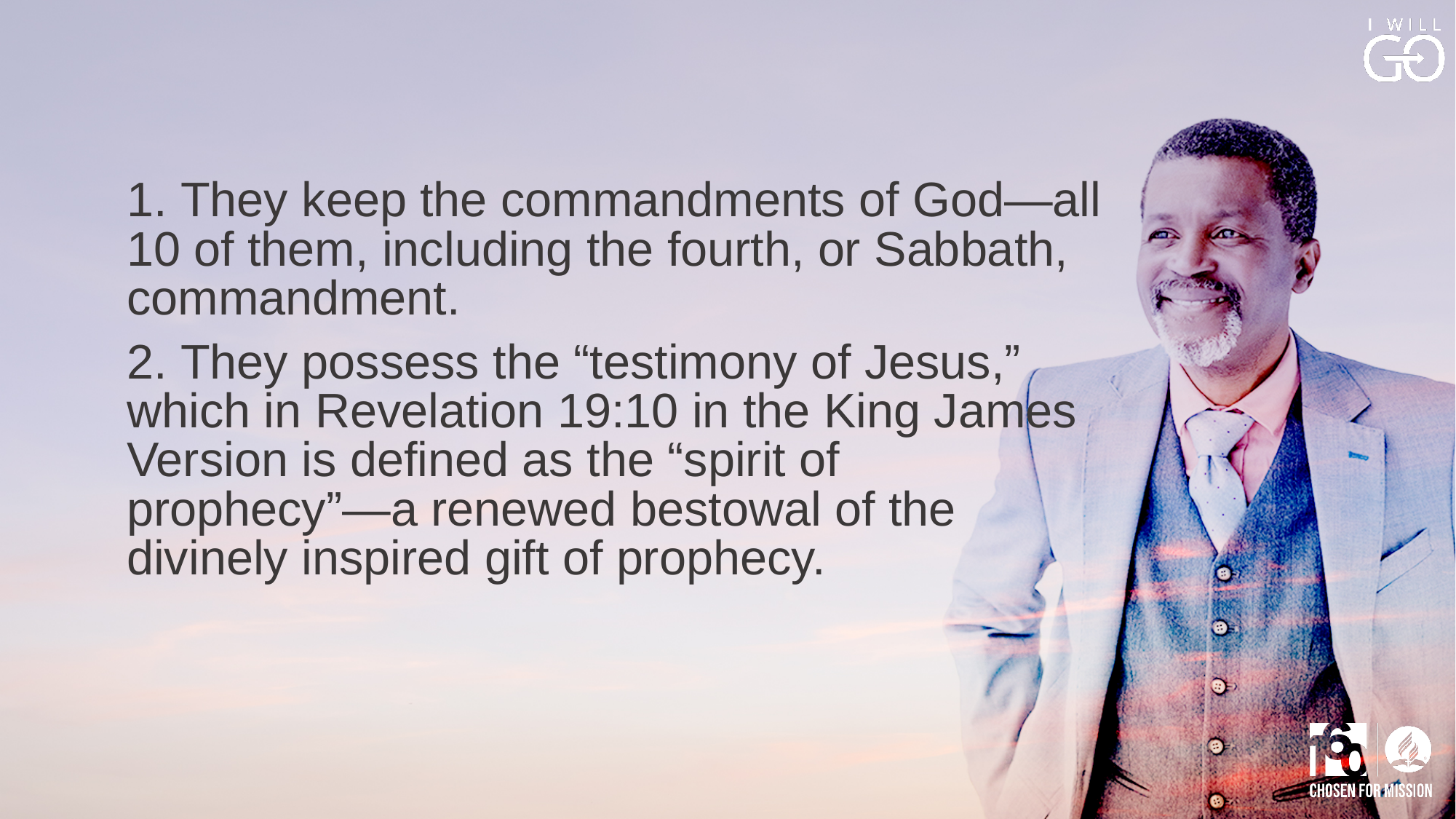

1. They keep the commandments of God—all 10 of them, including the fourth, or Sabbath, commandment.
2. They possess the “testimony of Jesus,” which in Revelation 19:10 in the King James Version is defined as the “spirit of prophecy”—a renewed bestowal of the divinely inspired gift of prophecy.